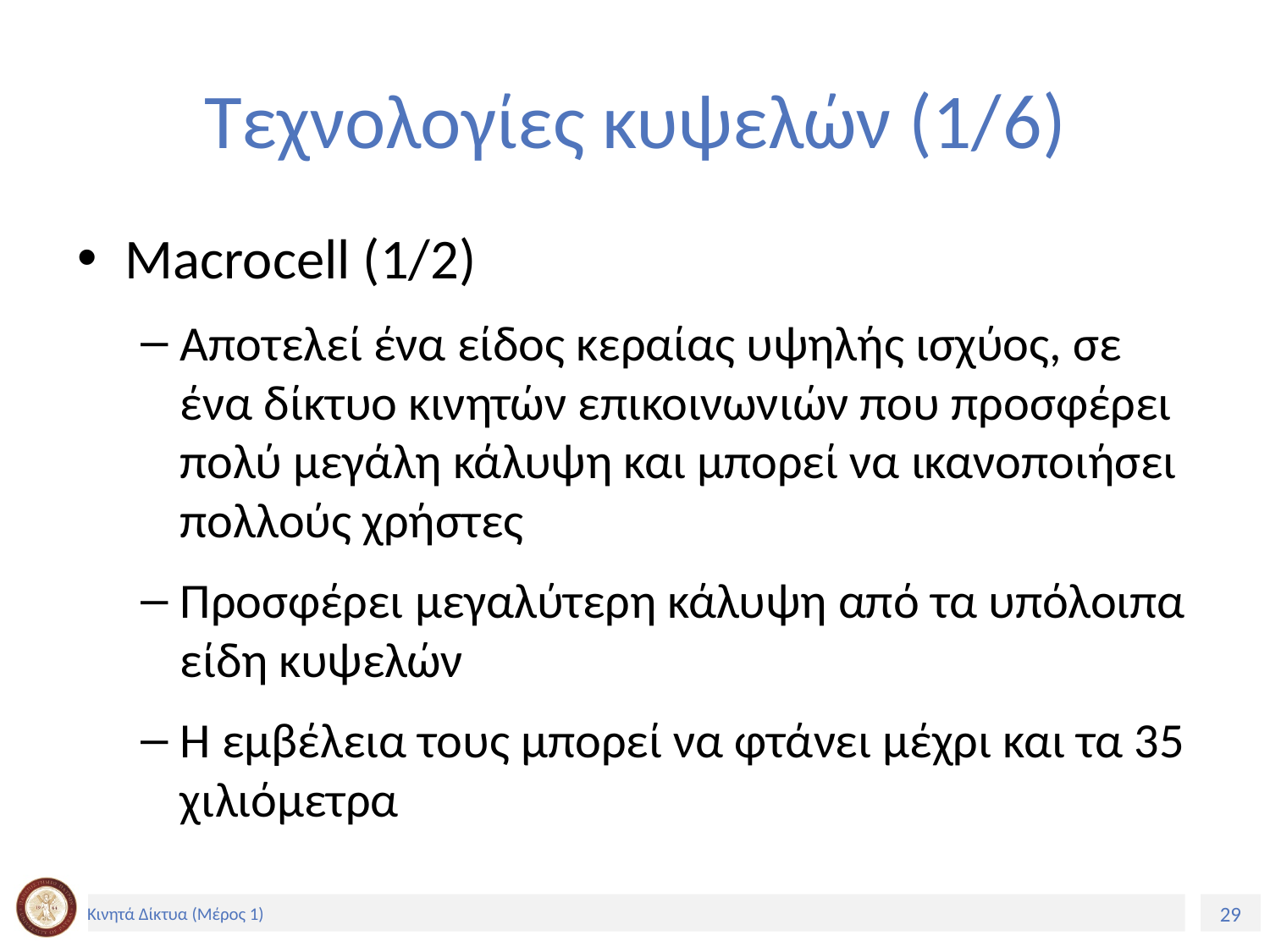

# Τεχνολογίες κυψελών (1/6)
Macrocell (1/2)
Αποτελεί ένα είδος κεραίας υψηλής ισχύος, σε ένα δίκτυο κινητών επικοινωνιών που προσφέρει πολύ μεγάλη κάλυψη και μπορεί να ικανοποιήσει πολλούς χρήστες
Προσφέρει μεγαλύτερη κάλυψη από τα υπόλοιπα είδη κυψελών
Η εμβέλεια τους μπορεί να φτάνει μέχρι και τα 35 χιλιόμετρα